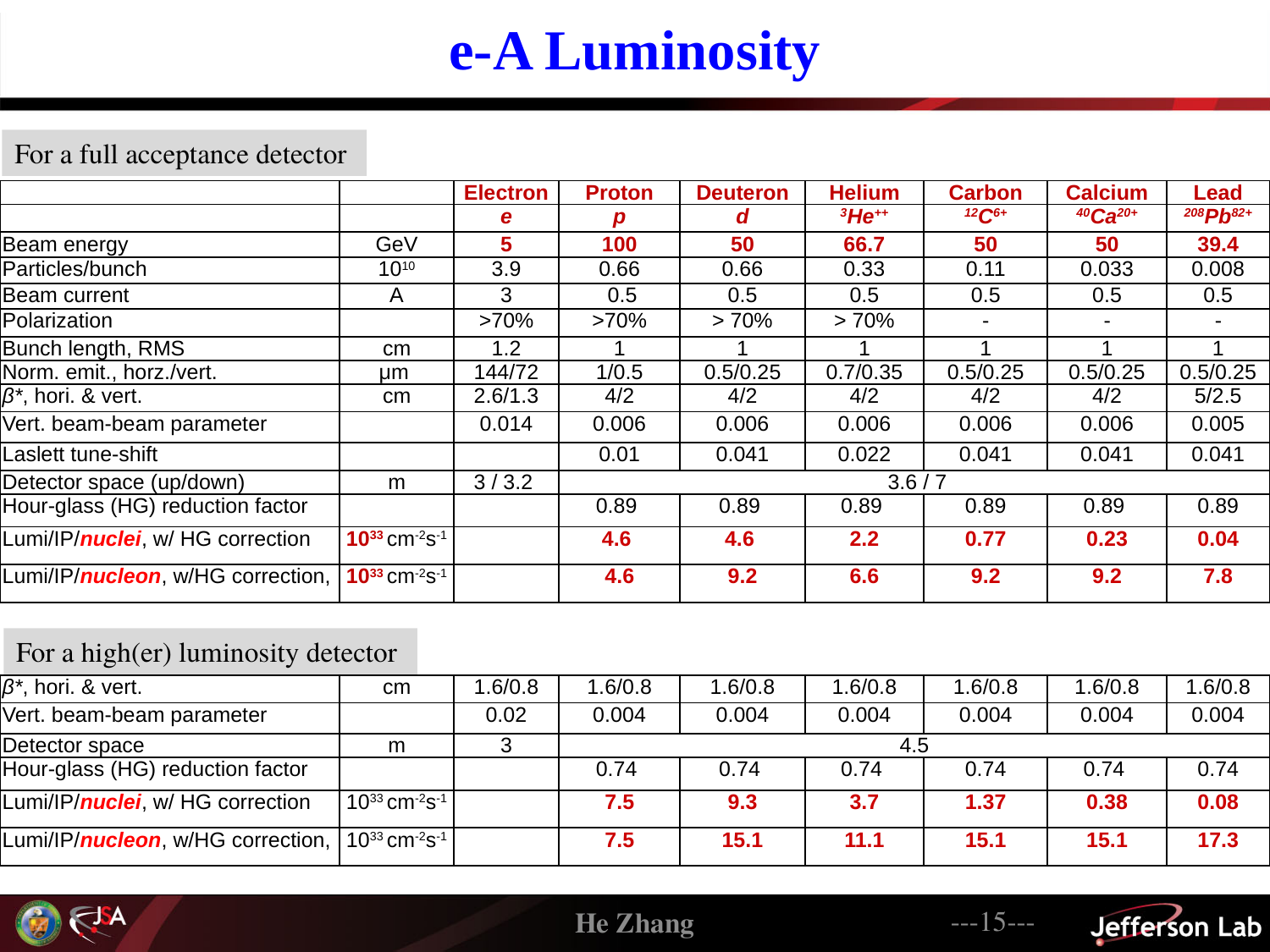

e-A Luminosity
For a full acceptance detector
|  |  | Electron | Proton | Deuteron | Helium | Carbon | Calcium | Lead |
| --- | --- | --- | --- | --- | --- | --- | --- | --- |
|  |  | e | p | d | 3He++ | 12C6+ | 40Ca20+ | 208Pb82+ |
| Beam energy | GeV | 5 | 100 | 50 | 66.7 | 50 | 50 | 39.4 |
| Particles/bunch | 1010 | 3.9 | 0.66 | 0.66 | 0.33 | 0.11 | 0.033 | 0.008 |
| Beam current | A | 3 | 0.5 | 0.5 | 0.5 | 0.5 | 0.5 | 0.5 |
| Polarization |  | >70% | >70% | > 70% | > 70% | - | - | - |
| Bunch length, RMS | cm | 1.2 | 1 | 1 | 1 | 1 | 1 | 1 |
| Norm. emit., horz./vert. | μm | 144/72 | 1/0.5 | 0.5/0.25 | 0.7/0.35 | 0.5/0.25 | 0.5/0.25 | 0.5/0.25 |
| β\*, hori. & vert. | cm | 2.6/1.3 | 4/2 | 4/2 | 4/2 | 4/2 | 4/2 | 5/2.5 |
| Vert. beam-beam parameter |  | 0.014 | 0.006 | 0.006 | 0.006 | 0.006 | 0.006 | 0.005 |
| Laslett tune-shift |  |  | 0.01 | 0.041 | 0.022 | 0.041 | 0.041 | 0.041 |
| Detector space (up/down) | m | 3 / 3.2 | 3.6 / 7 |  |  |  |  |  |
| Hour-glass (HG) reduction factor |  |  | 0.89 | 0.89 | 0.89 | 0.89 | 0.89 | 0.89 |
| Lumi/IP/nuclei, w/ HG correction | 1033 cm-2s-1 |  | 4.6 | 4.6 | 2.2 | 0.77 | 0.23 | 0.04 |
| Lumi/IP/nucleon, w/HG correction, | 1033 cm-2s-1 |  | 4.6 | 9.2 | 6.6 | 9.2 | 9.2 | 7.8 |
For a high(er) luminosity detector
| β\*, hori. & vert. | cm | 1.6/0.8 | 1.6/0.8 | 1.6/0.8 | 1.6/0.8 | 1.6/0.8 | 1.6/0.8 | 1.6/0.8 |
| --- | --- | --- | --- | --- | --- | --- | --- | --- |
| Vert. beam-beam parameter |  | 0.02 | 0.004 | 0.004 | 0.004 | 0.004 | 0.004 | 0.004 |
| Detector space | m | 3 | 4.5 |  |  |  |  |  |
| Hour-glass (HG) reduction factor |  |  | 0.74 | 0.74 | 0.74 | 0.74 | 0.74 | 0.74 |
| Lumi/IP/nuclei, w/ HG correction | 1033 cm-2s-1 |  | 7.5 | 9.3 | 3.7 | 1.37 | 0.38 | 0.08 |
| Lumi/IP/nucleon, w/HG correction, | 1033 cm-2s-1 |  | 7.5 | 15.1 | 11.1 | 15.1 | 15.1 | 17.3 |
He Zhang
---15---